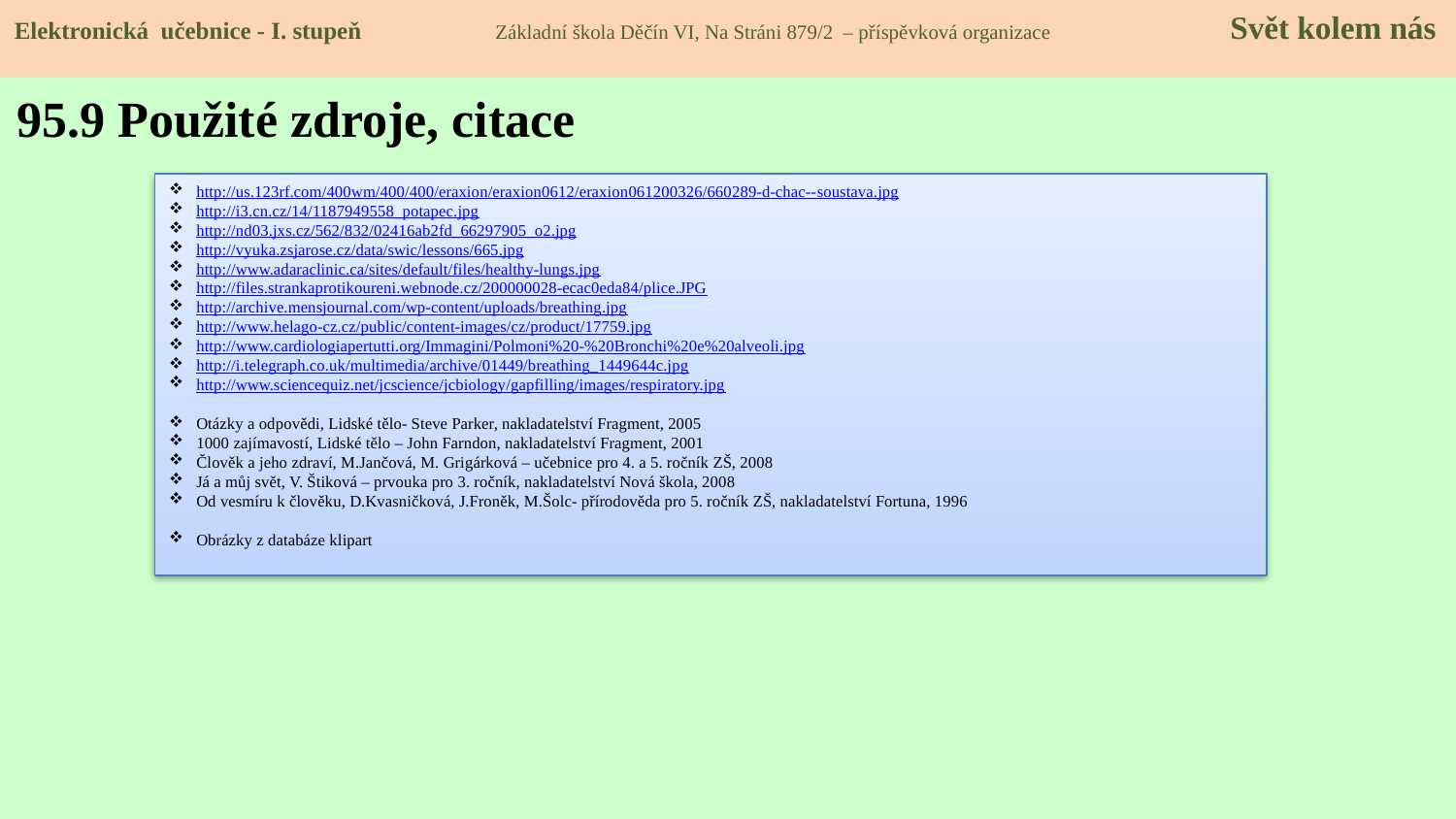

Elektronická  učebnice - I. stupeň                      Základní škola Děčín VI, Na Stráni 879/2  – příspěvková organizace                       	          Svět kolem nás

95.9 Použité zdroje, citace
http://us.123rf.com/400wm/400/400/eraxion/eraxion0612/eraxion061200326/660289-d-chac--soustava.jpg
http://i3.cn.cz/14/1187949558_potapec.jpg
http://nd03.jxs.cz/562/832/02416ab2fd_66297905_o2.jpg
http://vyuka.zsjarose.cz/data/swic/lessons/665.jpg
http://www.adaraclinic.ca/sites/default/files/healthy-lungs.jpg
http://files.strankaprotikoureni.webnode.cz/200000028-ecac0eda84/plice.JPG
http://archive.mensjournal.com/wp-content/uploads/breathing.jpg
http://www.helago-cz.cz/public/content-images/cz/product/17759.jpg
http://www.cardiologiapertutti.org/Immagini/Polmoni%20-%20Bronchi%20e%20alveoli.jpg
http://i.telegraph.co.uk/multimedia/archive/01449/breathing_1449644c.jpg
http://www.sciencequiz.net/jcscience/jcbiology/gapfilling/images/respiratory.jpg

Otázky a odpovědi, Lidské tělo- Steve Parker, nakladatelství Fragment, 2005
1000 zajímavostí, Lidské tělo – John Farndon, nakladatelství Fragment, 2001
Člověk a jeho zdraví, M.Jančová, M. Grigárková – učebnice pro 4. a 5. ročník ZŠ, 2008
Já a můj svět, V. Štiková – prvouka pro 3. ročník, nakladatelství Nová škola, 2008
Od vesmíru k člověku, D.Kvasničková, J.Froněk, M.Šolc- přírodověda pro 5. ročník ZŠ, nakladatelství Fortuna, 1996

Obrázky z databáze klipart